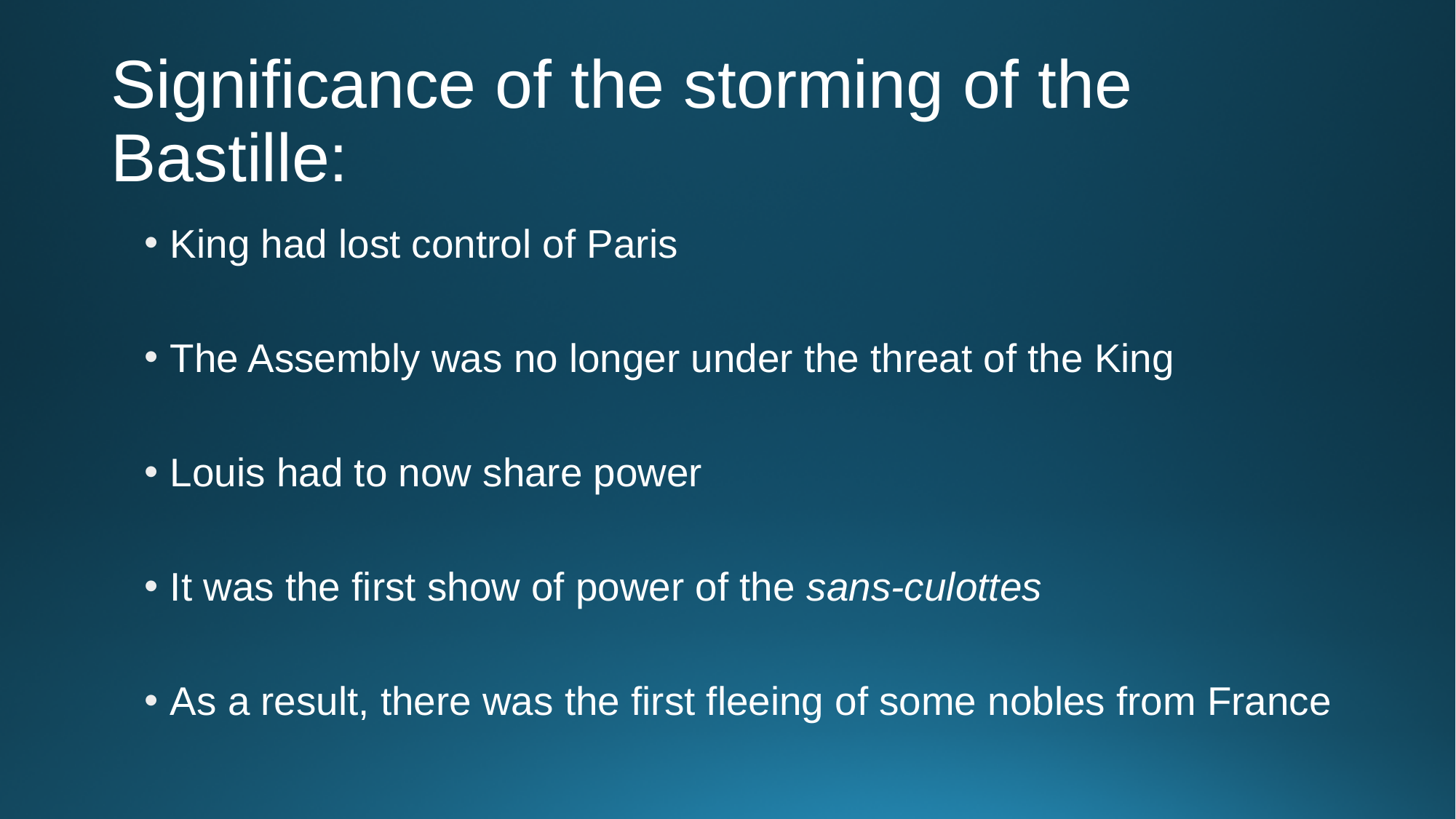

# Significance of the storming of the Bastille:
King had lost control of Paris

The Assembly was no longer under the threat of the King

Louis had to now share power

It was the first show of power of the sans-culottes

As a result, there was the first fleeing of some nobles from France